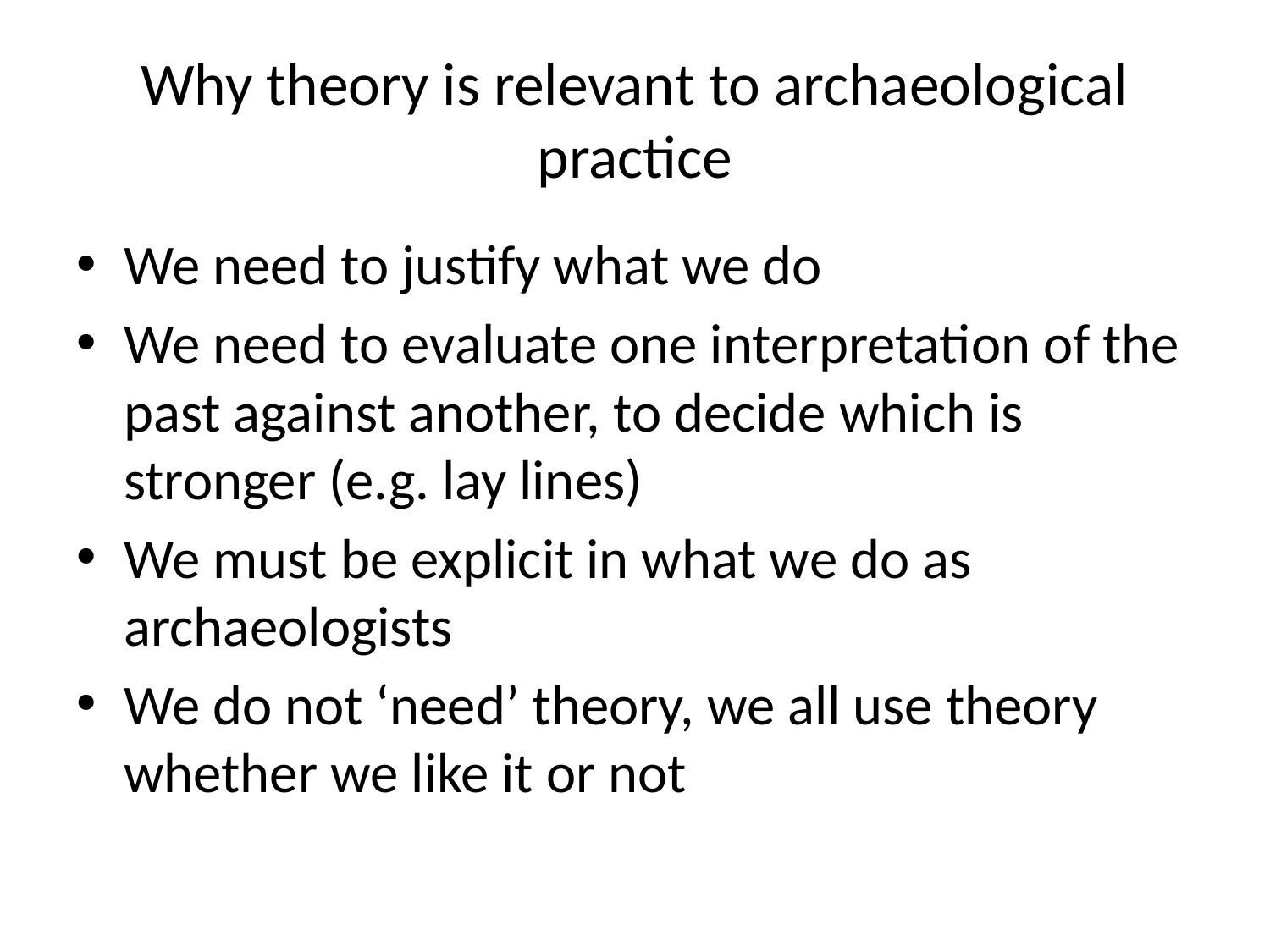

# Why theory is relevant to archaeological practice
We need to justify what we do
We need to evaluate one interpretation of the past against another, to decide which is stronger (e.g. lay lines)
We must be explicit in what we do as archaeologists
We do not ‘need’ theory, we all use theory whether we like it or not